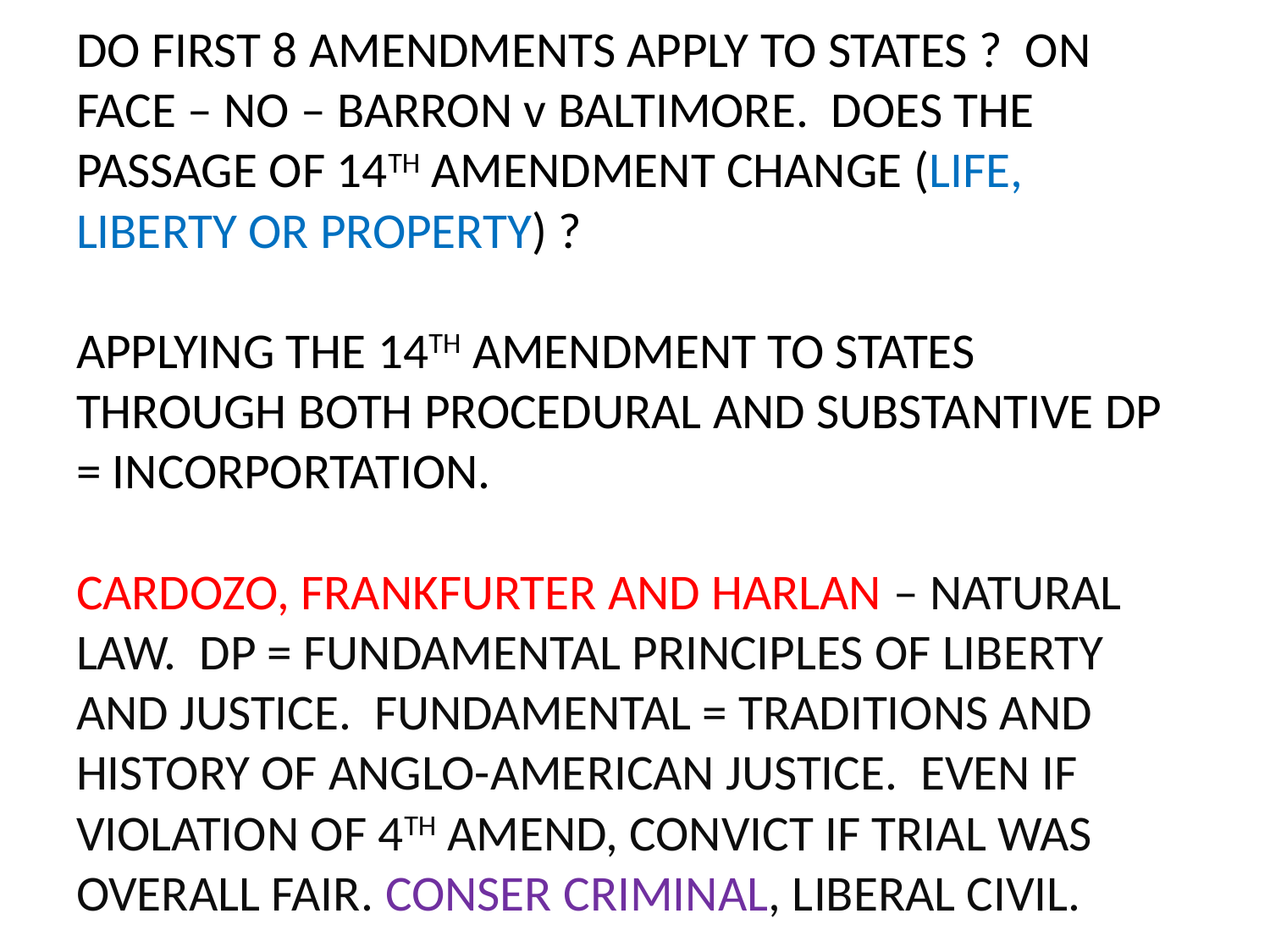

# DO FIRST 8 AMENDMENTS APPLY TO STATES ?  ON FACE – NO – BARRON v BALTIMORE.  DOES THE PASSAGE OF 14TH AMENDMENT CHANGE (LIFE, LIBERTY OR PROPERTY) ? APPLYING THE 14TH AMENDMENT TO STATES THROUGH BOTH PROCEDURAL AND SUBSTANTIVE DP = INCORPORTATION. CARDOZO, FRANKFURTER AND HARLAN – NATURAL LAW.  DP = FUNDAMENTAL PRINCIPLES OF LIBERTY AND JUSTICE.  FUNDAMENTAL = TRADITIONS AND HISTORY OF ANGLO-AMERICAN JUSTICE.  EVEN IF VIOLATION OF 4TH AMEND, CONVICT IF TRIAL WAS OVERALL FAIR. CONSER CRIMINAL, LIBERAL CIVIL.